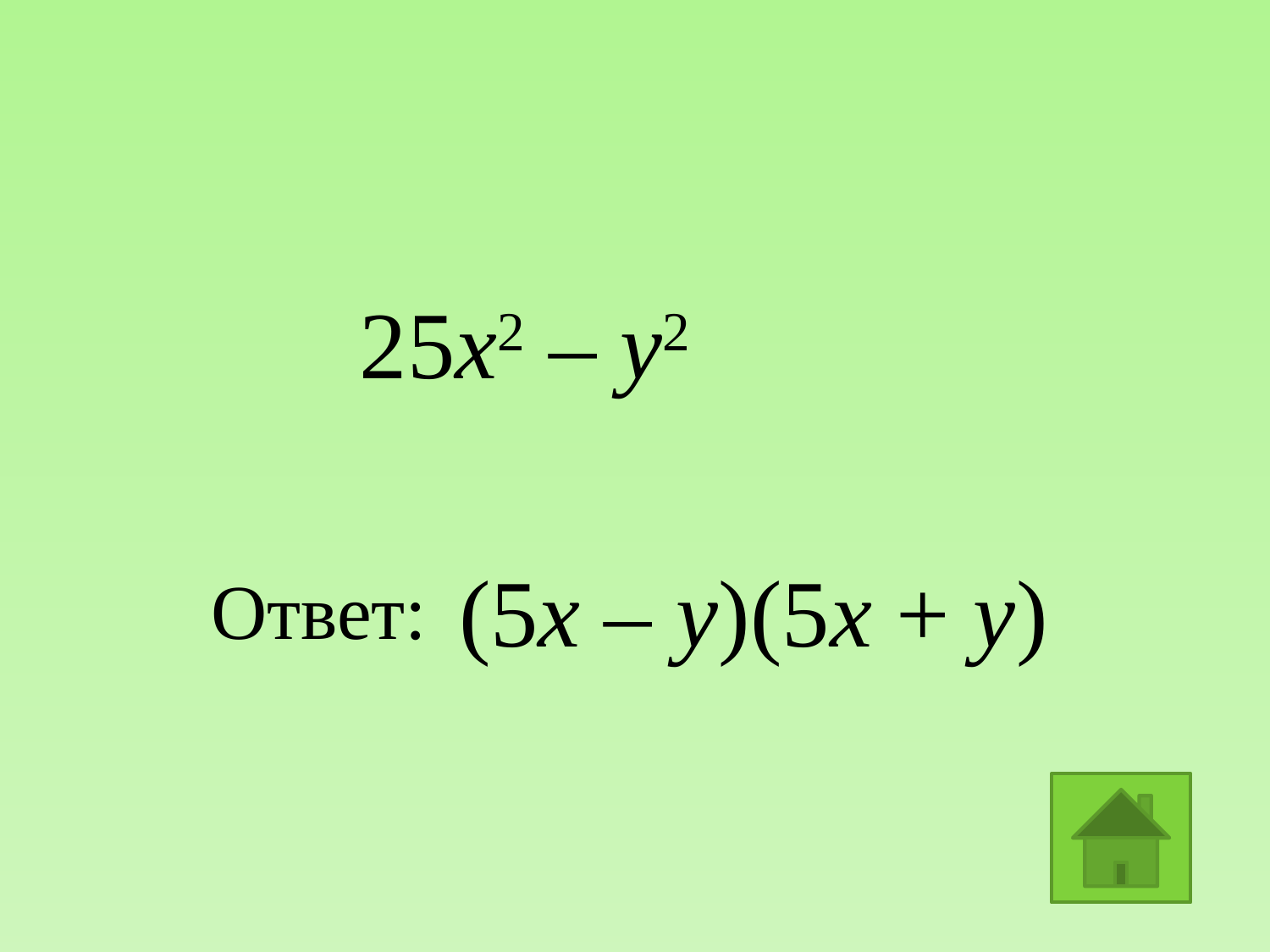

25х2 – у2
(5х – у)(5х + у)
Ответ: